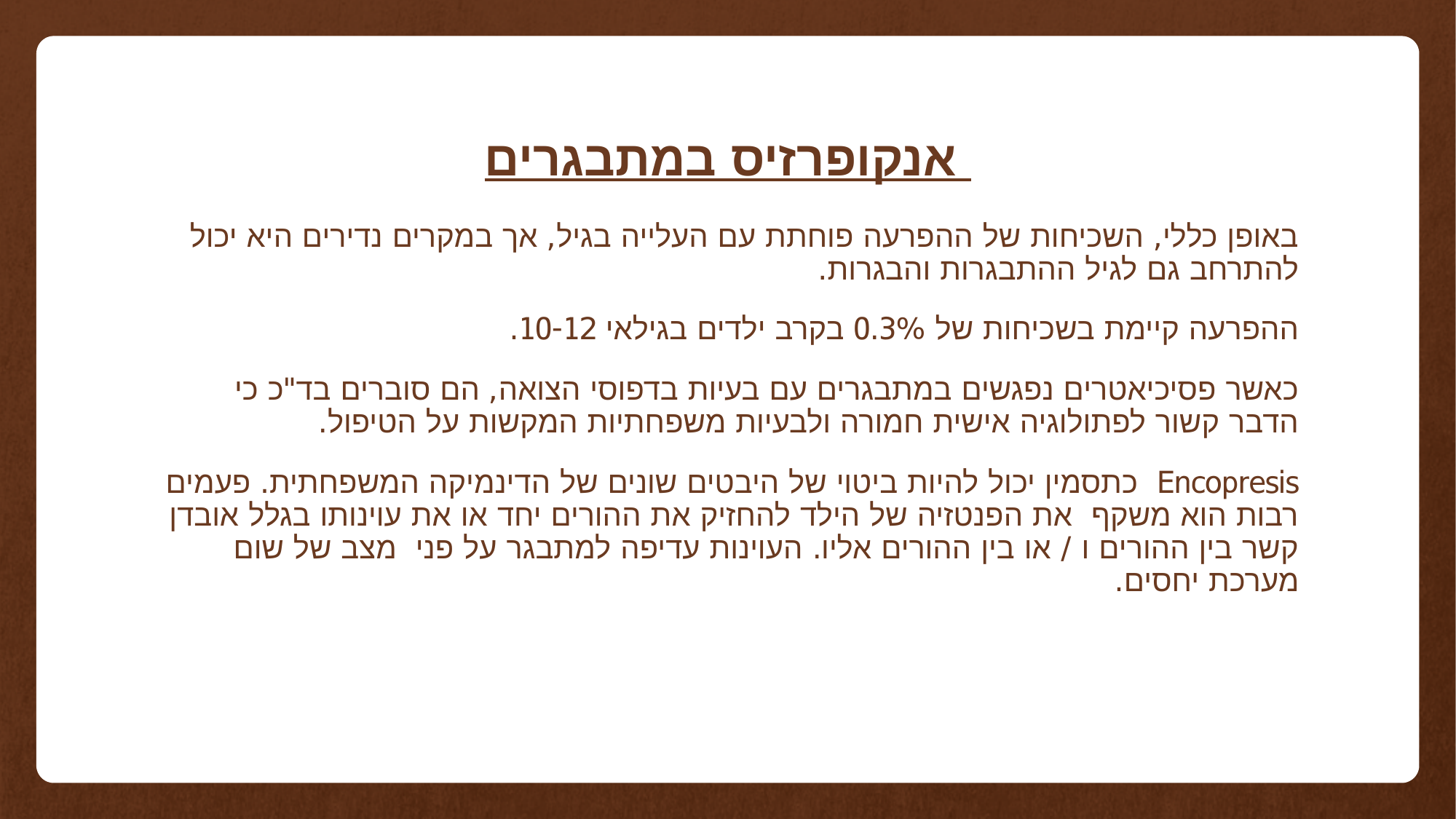

# אנקופרזיס במתבגרים
באופן כללי, השכיחות של ההפרעה פוחתת עם העלייה בגיל, אך במקרים נדירים היא יכול להתרחב גם לגיל ההתבגרות והבגרות.
ההפרעה קיימת בשכיחות של 0.3% בקרב ילדים בגילאי 10-12.
כאשר פסיכיאטרים נפגשים במתבגרים עם בעיות בדפוסי הצואה, הם סוברים בד"כ כי הדבר קשור לפתולוגיה אישית חמורה ולבעיות משפחתיות המקשות על הטיפול.
Encopresis  כתסמין יכול להיות ביטוי של היבטים שונים של הדינמיקה המשפחתית. פעמים רבות הוא משקף  את הפנטזיה של הילד להחזיק את ההורים יחד או את עוינותו בגלל אובדן קשר בין ההורים ו / או בין ההורים אליו. העוינות עדיפה למתבגר על פני  מצב של שום מערכת יחסים.